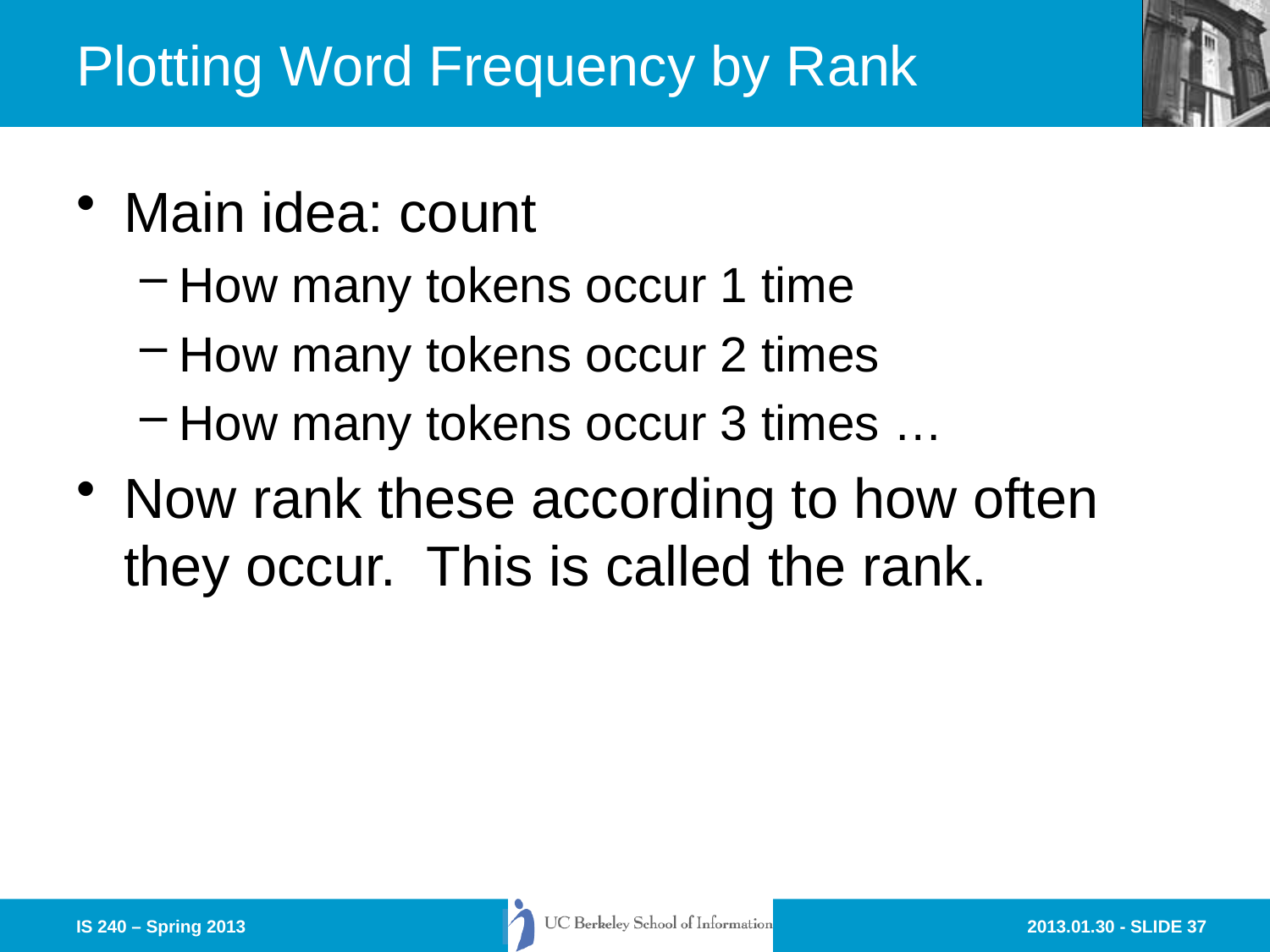

# Plotting Word Frequency by Rank
Main idea: count
How many tokens occur 1 time
How many tokens occur 2 times
How many tokens occur 3 times …
Now rank these according to how often they occur.  This is called the rank.
IS 240 – Spring 2013